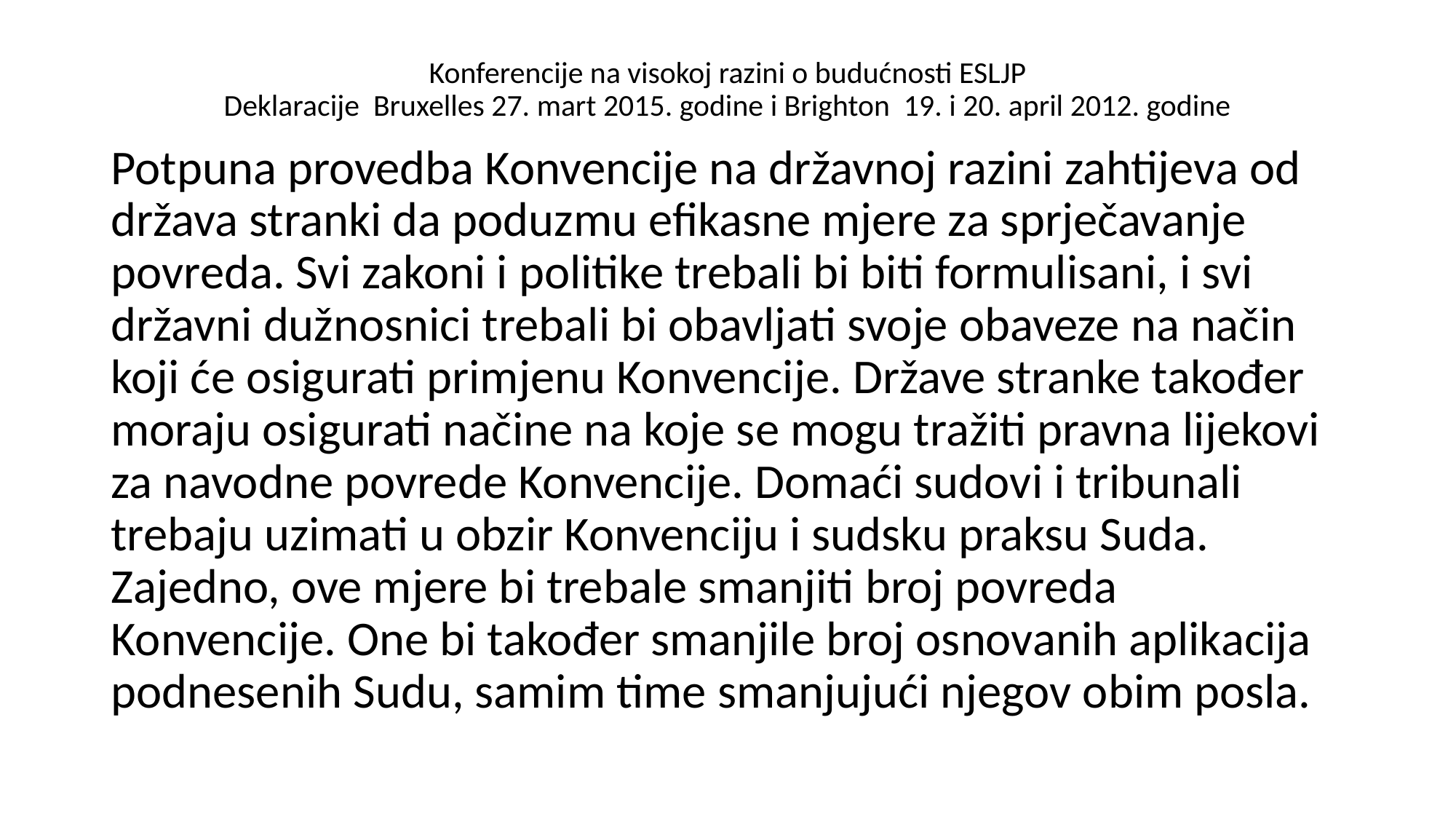

# Konferencije na visokoj razini o budućnosti ESLJP Deklaracije  Bruxelles 27. mart 2015. godine i Brighton  19. i 20. april 2012. godine
Potpuna provedba Konvencije na državnoj razini zahtijeva od država stranki da poduzmu efikasne mjere za sprječavanje povreda. Svi zakoni i politike trebali bi biti formulisani, i svi državni dužnosnici trebali bi obavljati svoje obaveze na način koji će osigurati primjenu Konvencije. Države stranke također moraju osigurati načine na koje se mogu tražiti pravna lijekovi za navodne povrede Konvencije. Domaći sudovi i tribunali trebaju uzimati u obzir Konvenciju i sudsku praksu Suda. Zajedno, ove mjere bi trebale smanjiti broj povreda Konvencije. One bi također smanjile broj osnovanih aplikacija podnesenih Sudu, samim time smanjujući njegov obim posla.